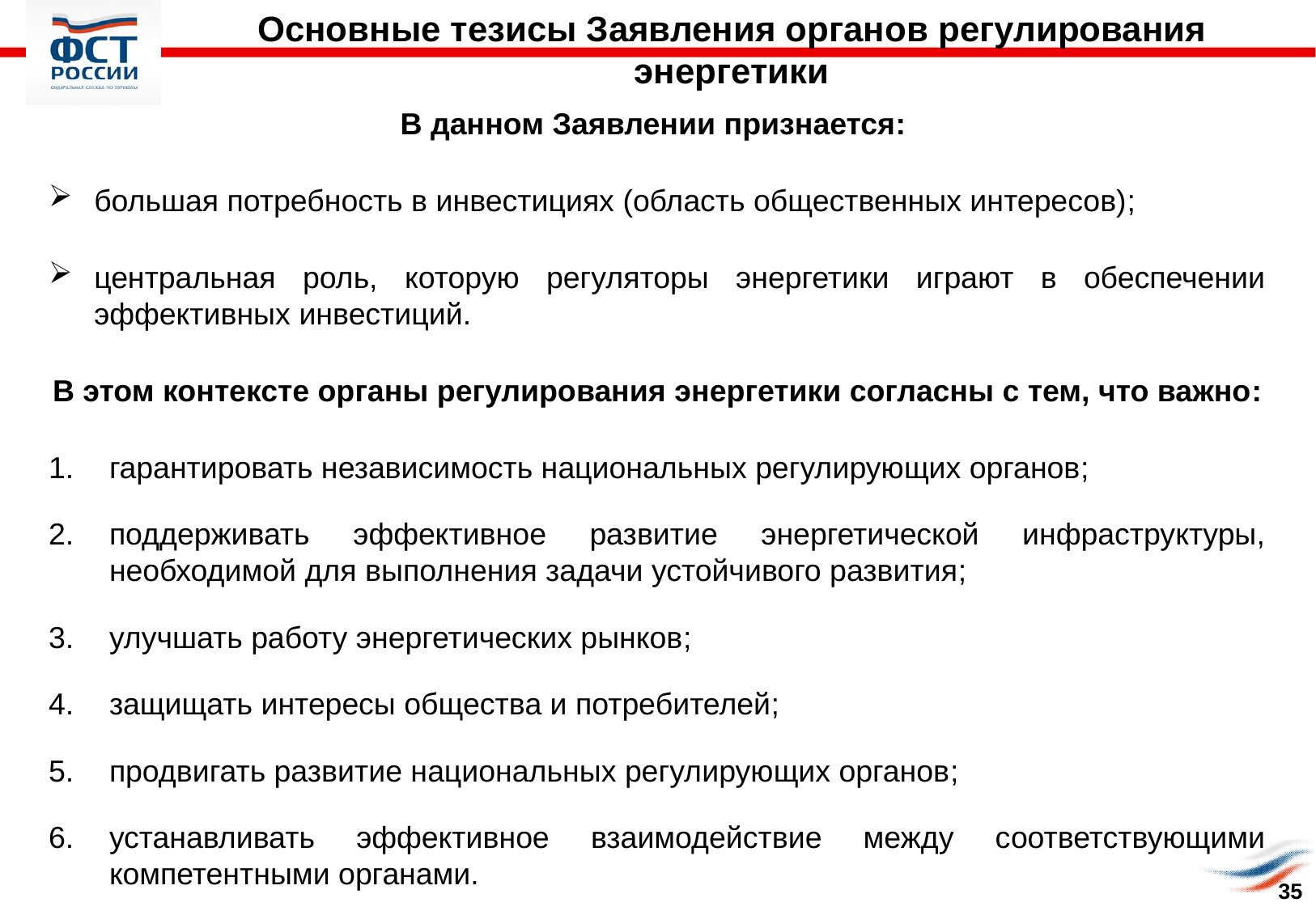

Основные тезисы Заявления органов регулирования энергетики
В данном Заявлении признается:
большая потребность в инвестициях (область общественных интересов);
центральная роль, которую регуляторы энергетики играют в обеспечении эффективных инвестиций.
В этом контексте органы регулирования энергетики согласны с тем, что важно:
гарантировать независимость национальных регулирующих органов;
поддерживать эффективное развитие энергетической инфраструктуры, необходимой для выполнения задачи устойчивого развития;
улучшать работу энергетических рынков;
защищать интересы общества и потребителей;
продвигать развитие национальных регулирующих органов;
устанавливать эффективное взаимодействие между соответствующими компетентными органами.
35